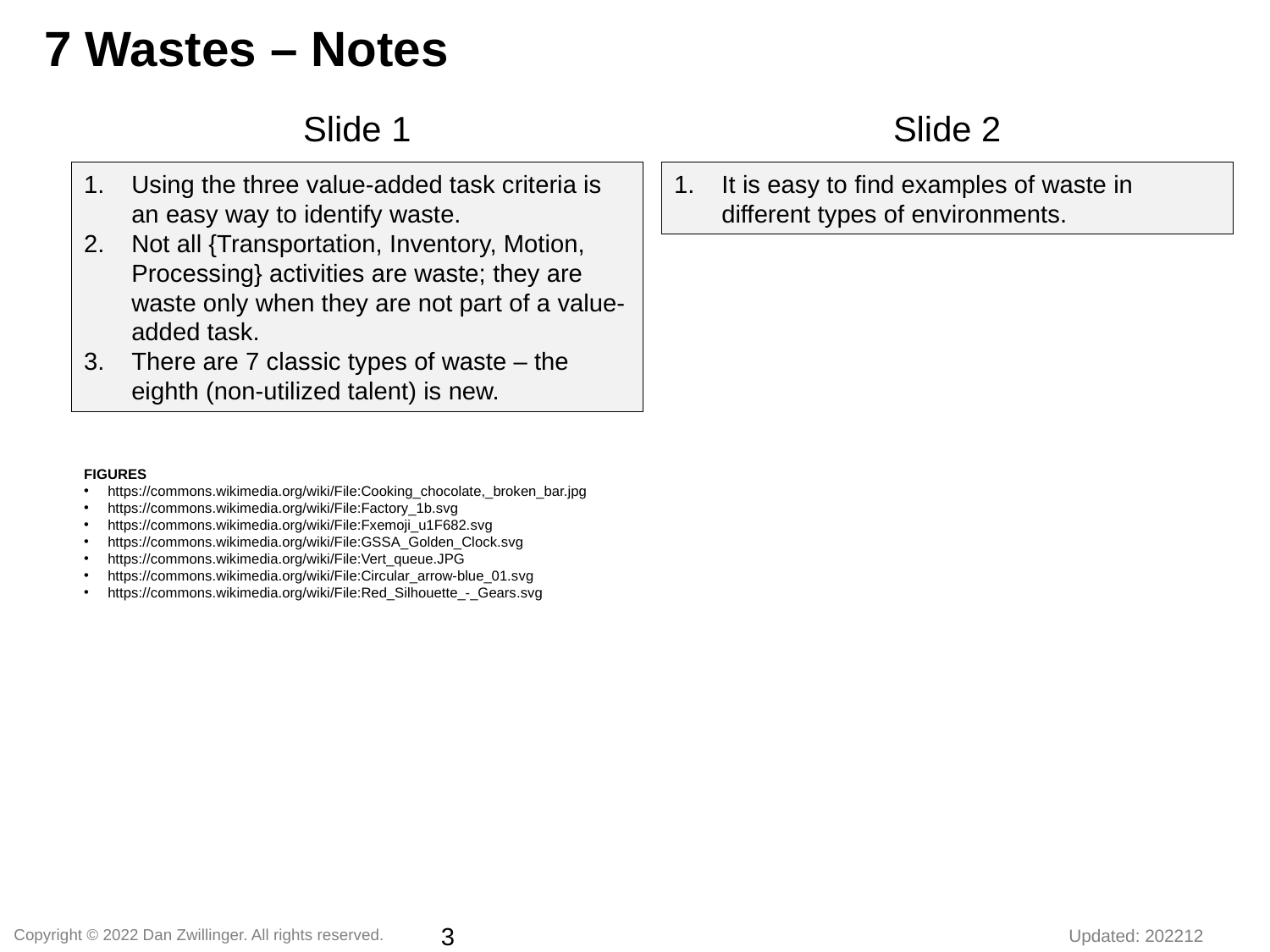

7 Wastes – Notes
Slide 1
Slide 2
Using the three value-added task criteria is an easy way to identify waste.
Not all {Transportation, Inventory, Motion, Processing} activities are waste; they are waste only when they are not part of a value-added task.
There are 7 classic types of waste – the eighth (non-utilized talent) is new.
It is easy to find examples of waste in different types of environments.
FIGURES
https://commons.wikimedia.org/wiki/File:Cooking_chocolate,_broken_bar.jpg
https://commons.wikimedia.org/wiki/File:Factory_1b.svg
https://commons.wikimedia.org/wiki/File:Fxemoji_u1F682.svg
https://commons.wikimedia.org/wiki/File:GSSA_Golden_Clock.svg
https://commons.wikimedia.org/wiki/File:Vert_queue.JPG
https://commons.wikimedia.org/wiki/File:Circular_arrow-blue_01.svg
https://commons.wikimedia.org/wiki/File:Red_Silhouette_-_Gears.svg
3
Copyright © 2022 Dan Zwillinger. All rights reserved.
Updated: 202212